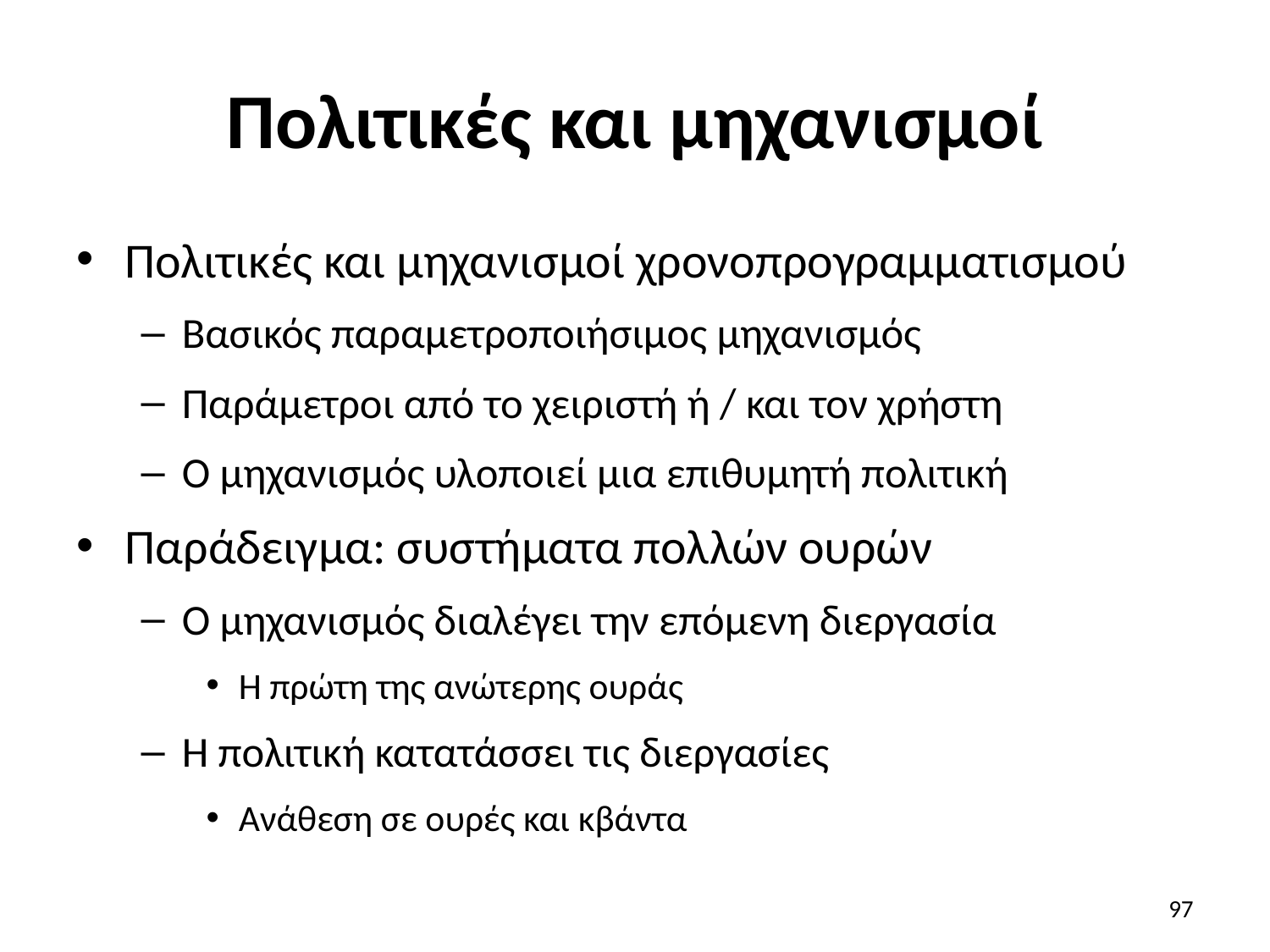

# Πολιτικές και μηχανισμοί
Πολιτικές και μηχανισμοί χρονοπρογραμματισμού
Βασικός παραμετροποιήσιμος μηχανισμός
Παράμετροι από το χειριστή ή / και τον χρήστη
Ο μηχανισμός υλοποιεί μια επιθυμητή πολιτική
Παράδειγμα: συστήματα πολλών ουρών
Ο μηχανισμός διαλέγει την επόμενη διεργασία
Η πρώτη της ανώτερης ουράς
Η πολιτική κατατάσσει τις διεργασίες
Ανάθεση σε ουρές και κβάντα
97